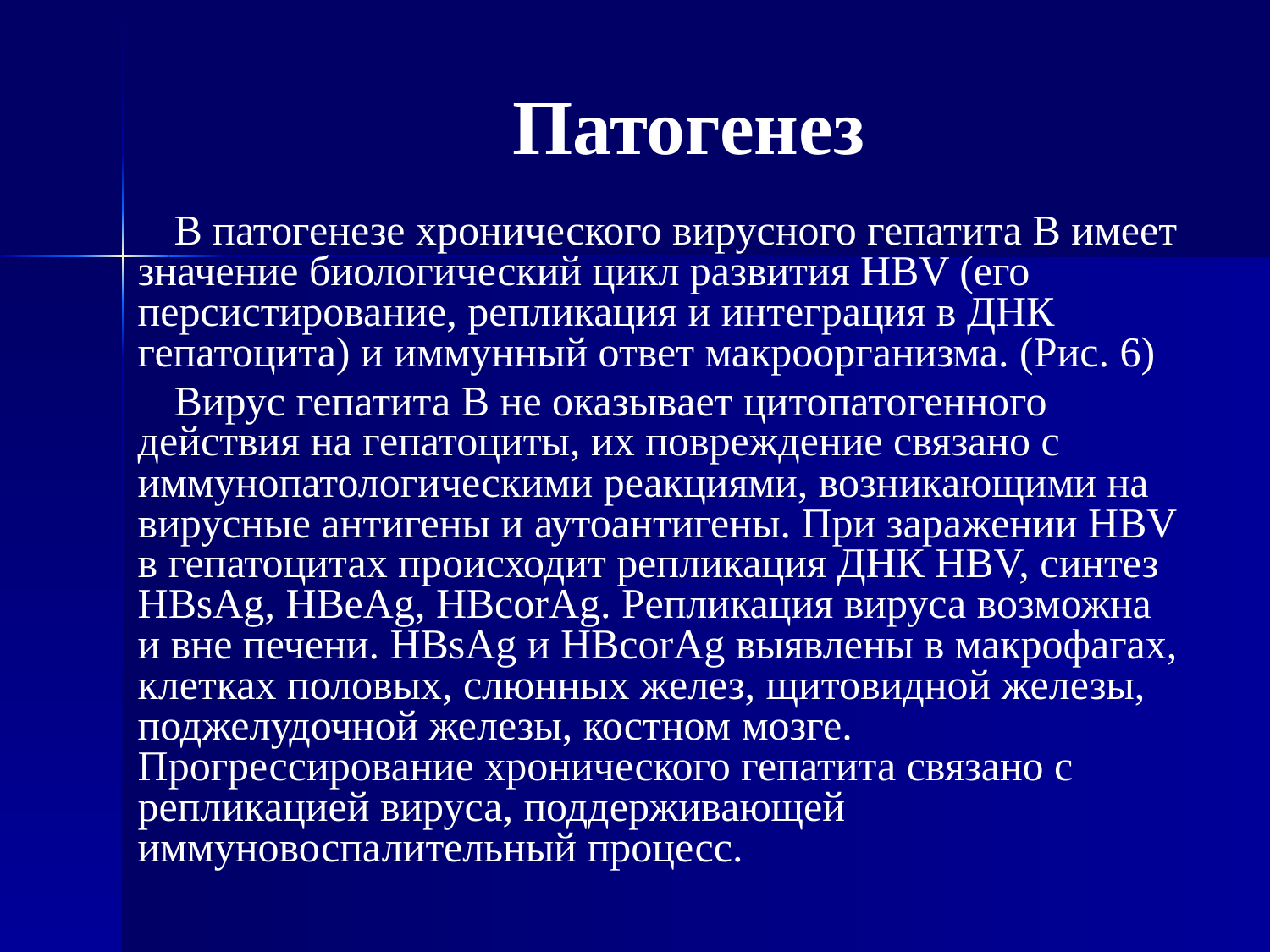

# Патогенез
В патогенезе хронического вирусного гепатита В имеет значение биологический цикл развития HBV (его персистирование, репликация и интеграция в ДНК гепатоцита) и иммунный ответ макроорганизма. (Рис. 6)
Вирус гепатита В не оказывает цитопатогенного действия на гепатоциты, их повреждение связано с иммунопатологическими реакциями, возникающими на вирусные антигены и аутоантигены. При заражении HBV в гепатоцитах происходит репликация ДНК HBV, синтез HBsAg, HBeAg, HBcorAg. Репликация вируса возможна и вне печени. HBsAg и HBcorAg выявлены в макрофагах, клетках половых, слюнных желез, щитовидной железы, поджелудочной железы, костном мозге. Прогрессирование хронического гепатита связано с репликацией вируса, поддерживающей иммуновоспалительный процесс.